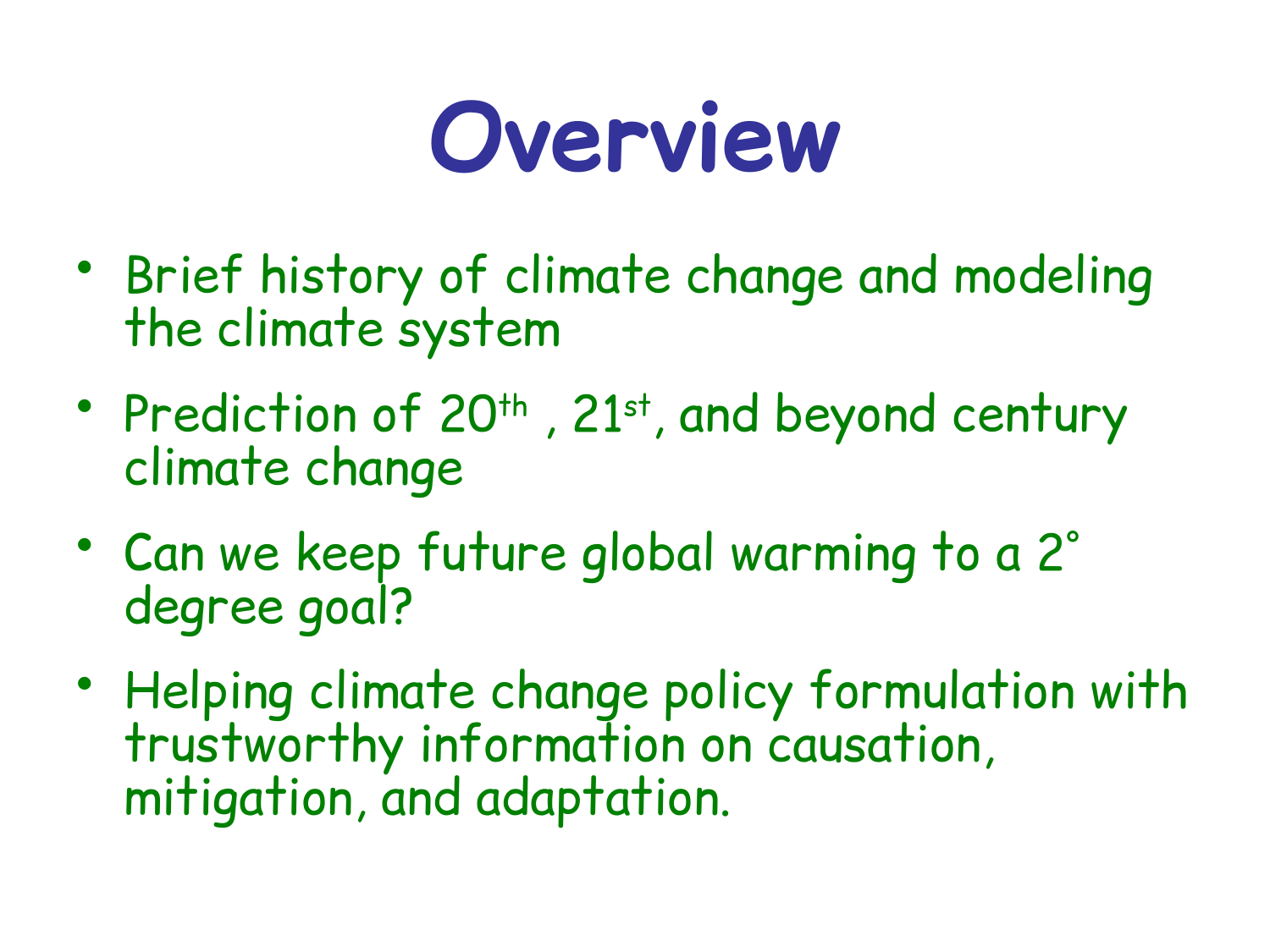

# Overview
Brief history of climate change and modeling the climate system
Prediction of 20th , 21st, and beyond century climate change
Can we keep future global warming to a 2º degree goal?
Helping climate change policy formulation with trustworthy information on causation, mitigation, and adaptation.